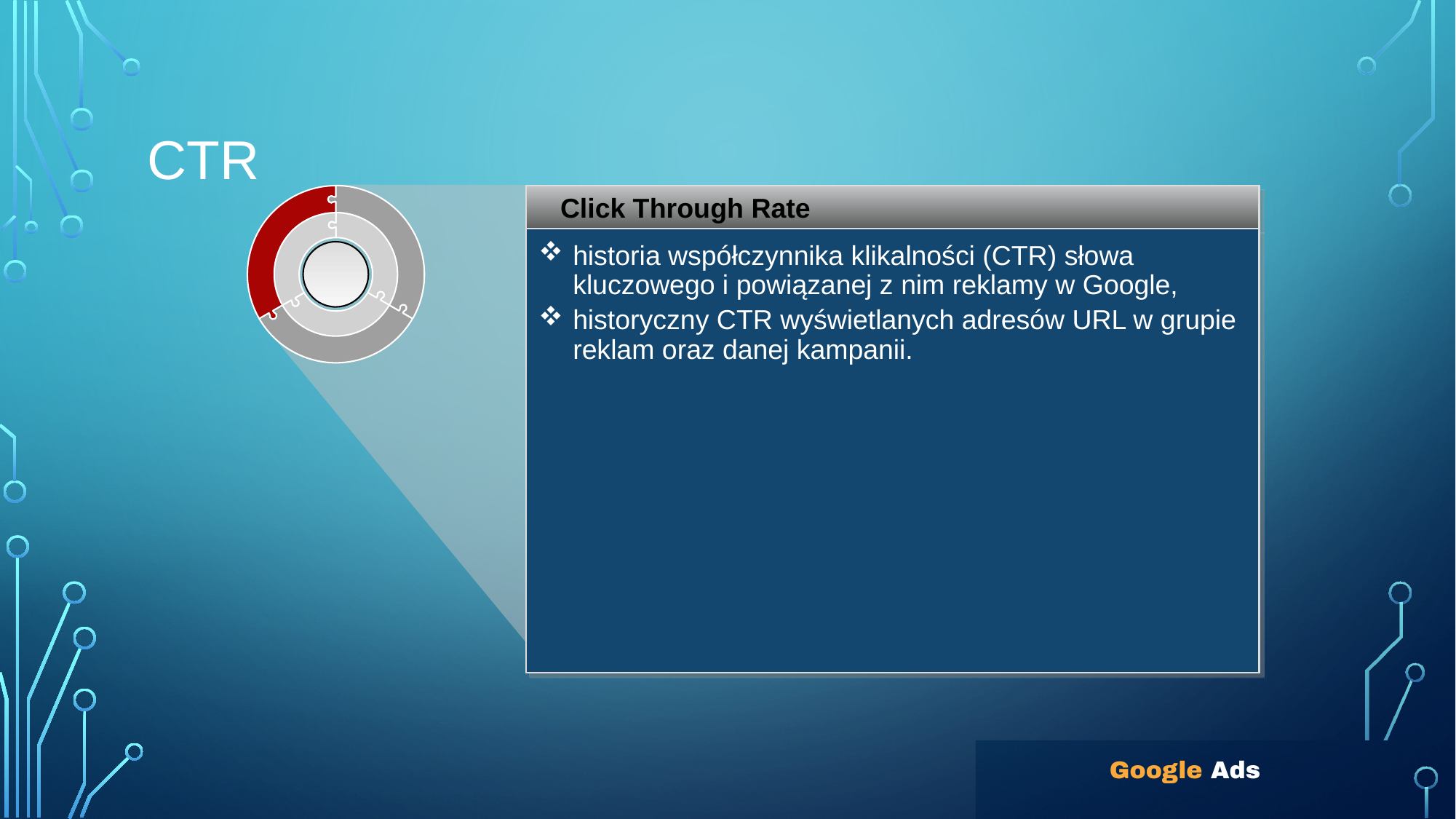

# CTR

Click Through Rate
historia współczynnika klikalności (CTR) słowa kluczowego i powiązanej z nim reklamy w Google,
historyczny CTR wyświetlanych adresów URL w grupie reklam oraz danej kampanii.

Google Ads